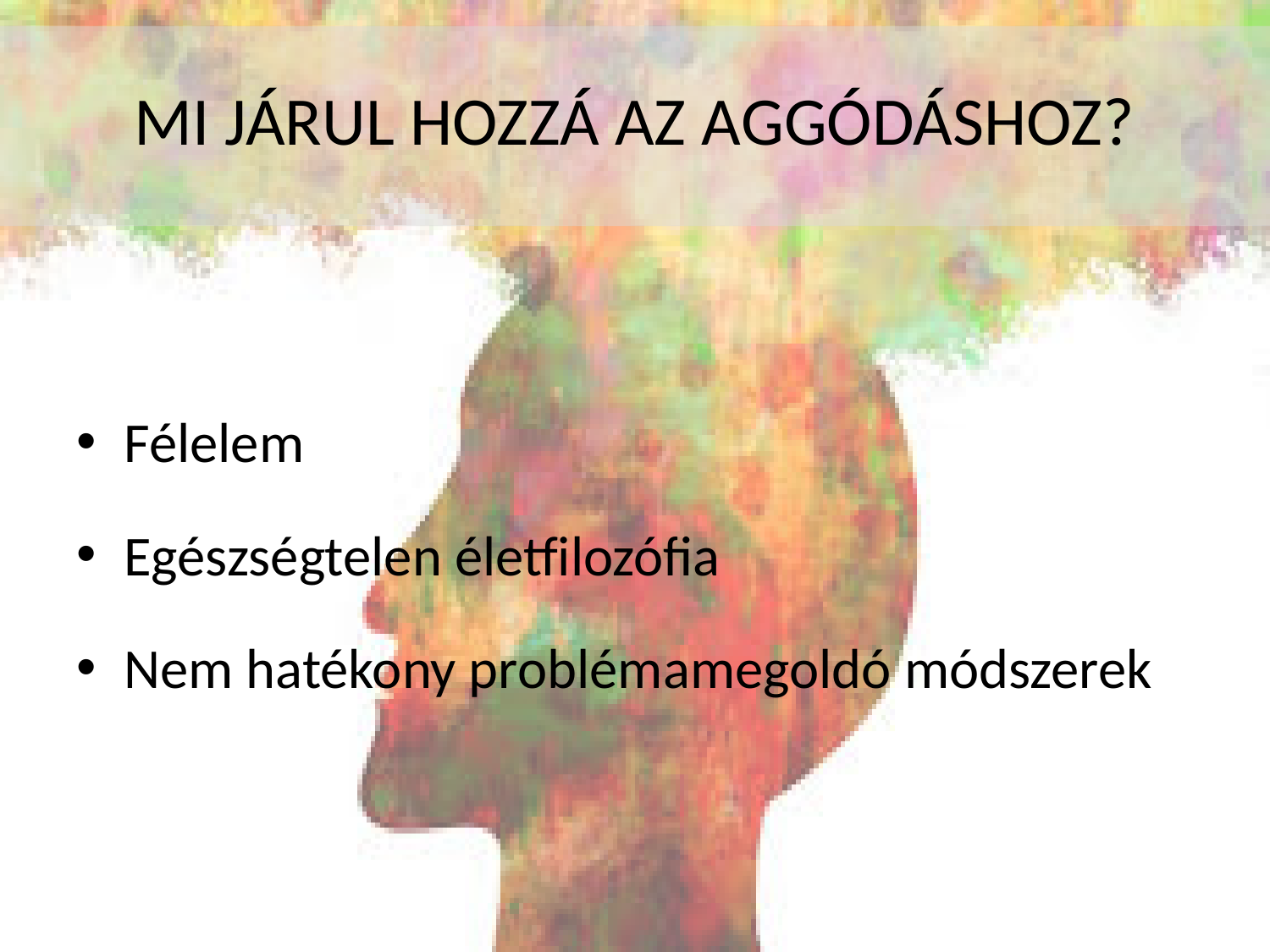

# MI JÁRUL HOZZÁ AZ AGGÓDÁSHOZ?
Félelem
Egészségtelen életfilozófia
Nem hatékony problémamegoldó módszerek